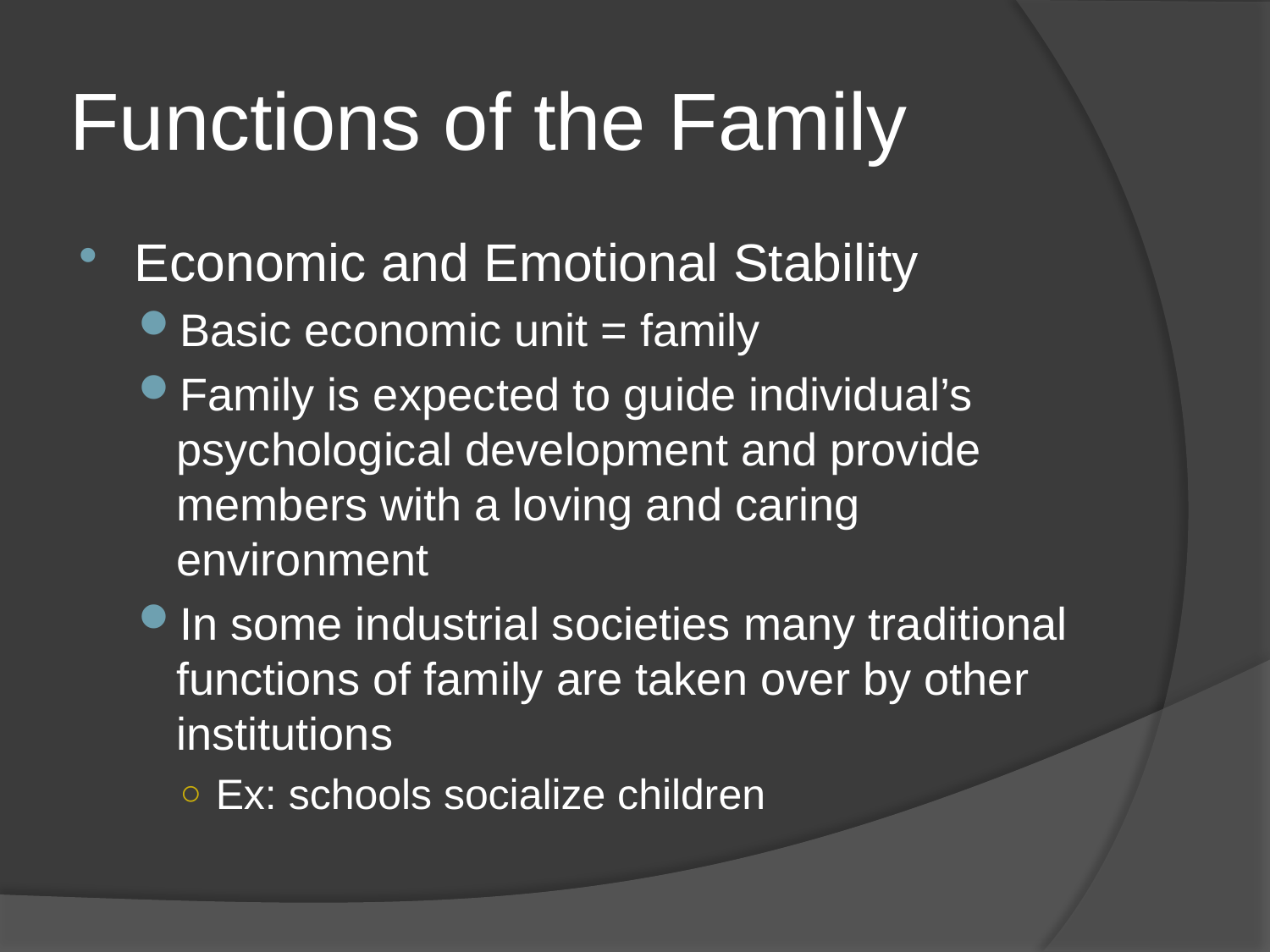

# Functions of the Family
Economic and Emotional Stability
Basic economic unit = family
Family is expected to guide individual’s psychological development and provide members with a loving and caring environment
In some industrial societies many traditional functions of family are taken over by other institutions
Ex: schools socialize children